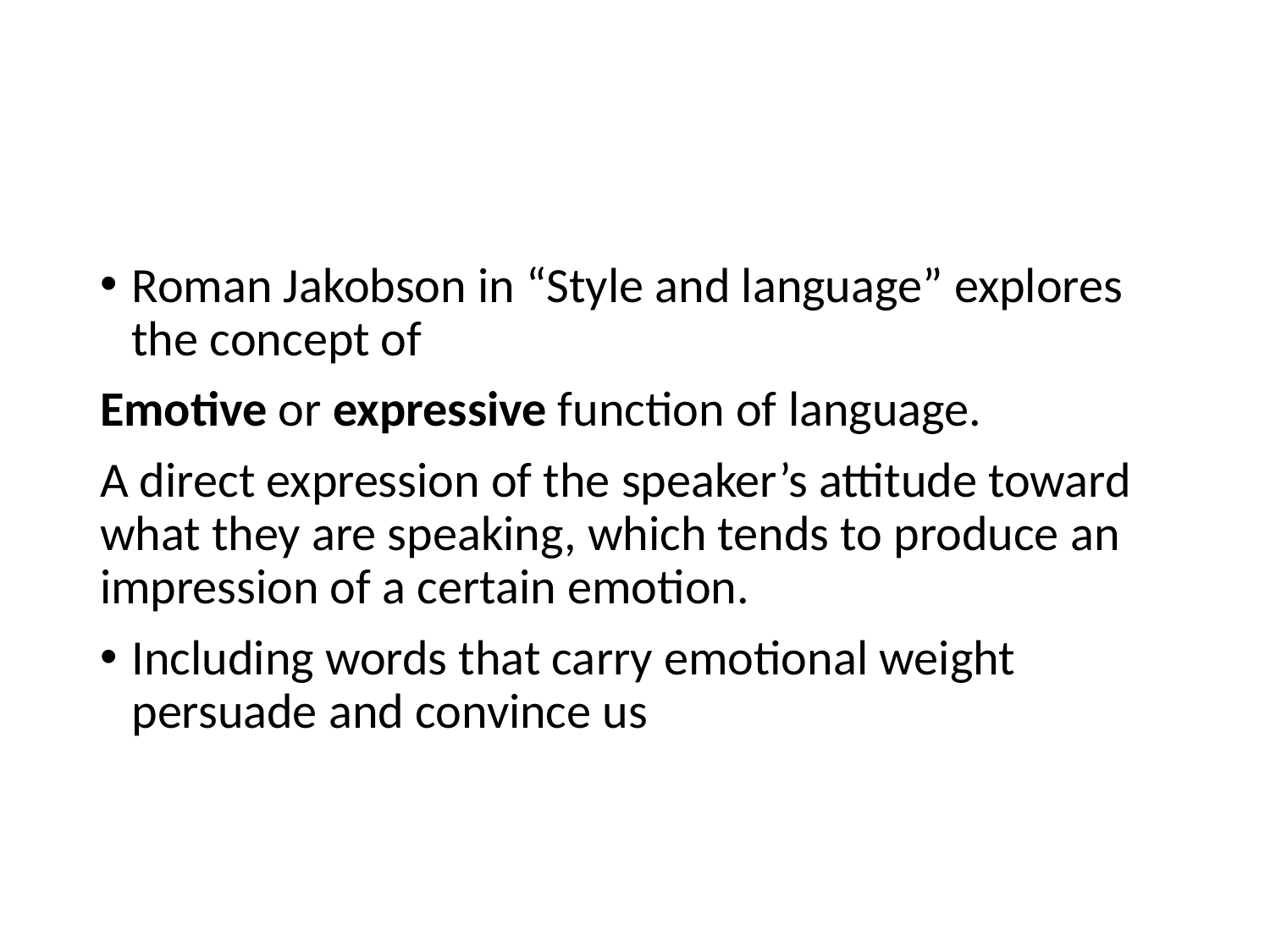

#
Roman Jakobson in “Style and language” explores the concept of
Emotive or expressive function of language.
A direct expression of the speaker’s attitude toward what they are speaking, which tends to produce an impression of a certain emotion.
Including words that carry emotional weight persuade and convince us